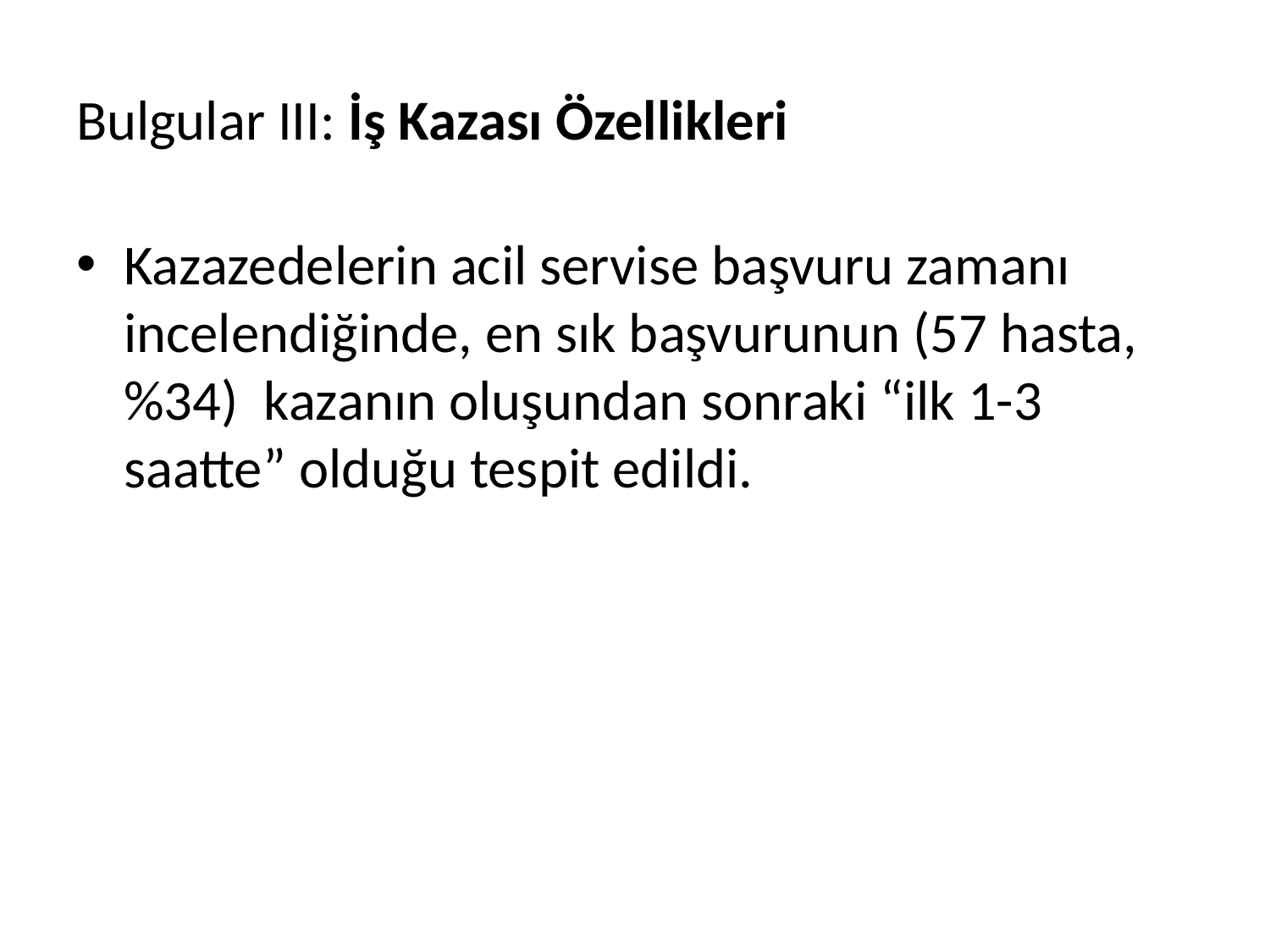

# Bulgular III: İş Kazası Özellikleri
Kazazedelerin acil servise başvuru zamanı incelendiğinde, en sık başvurunun (57 hasta, %34)  kazanın oluşundan sonraki “ilk 1-3 saatte” olduğu tespit edildi.